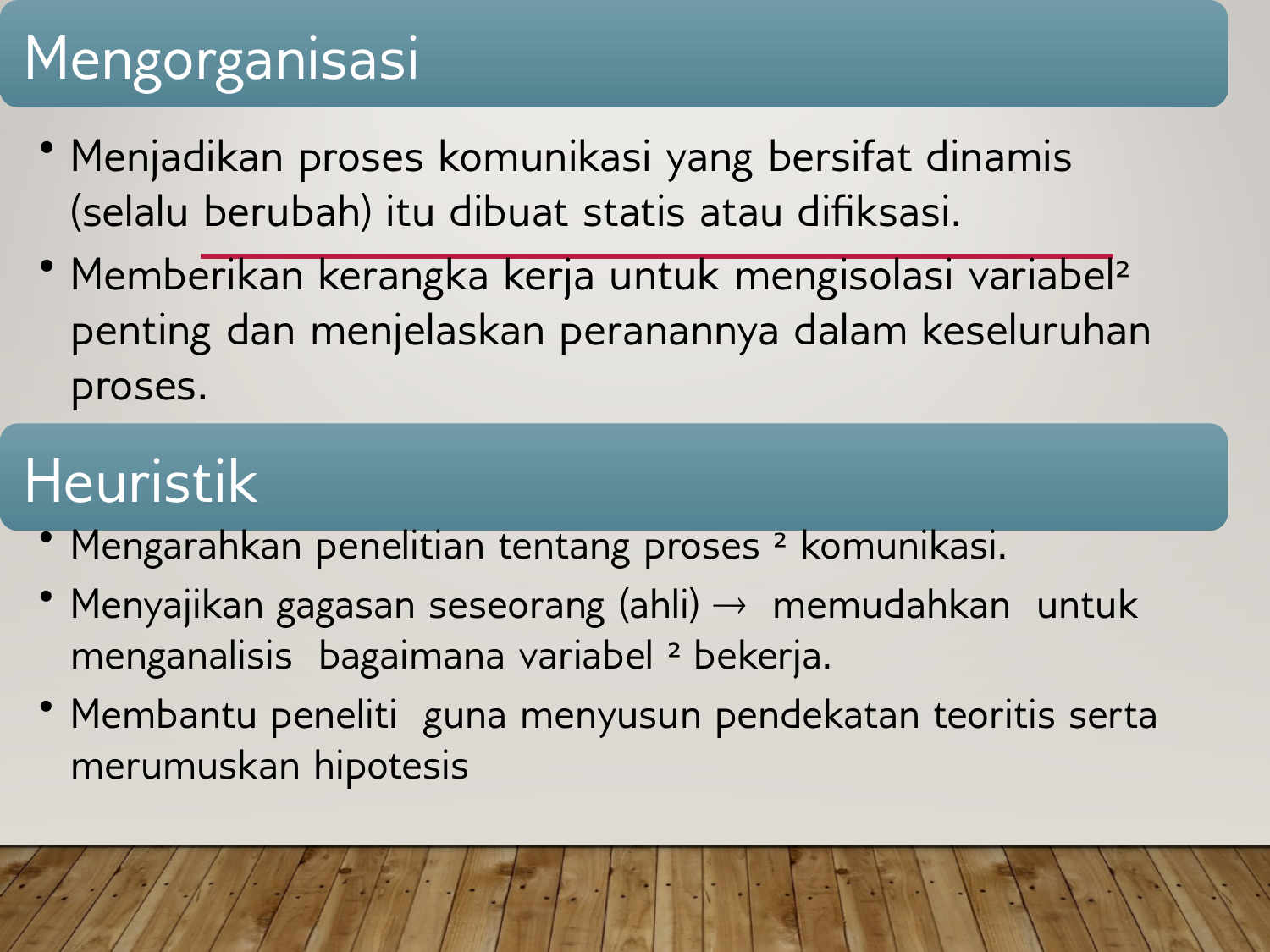

# Fungsi Model Komunikasi
Mengorganisasi
Menjadikan proses komunikasi yang bersifat dinamis (selalu berubah) itu dibuat statis atau difiksasi.
Memberikan kerangka kerja untuk mengisolasi variabel² penting dan menjelaskan peranannya dalam keseluruhan proses.
Heuristik
Mengarahkan penelitian tentang proses ² komunikasi.
Menyajikan gagasan seseorang (ahli) →  memudahkan  untuk menganalisis  bagaimana variabel ² bekerja.
Membantu peneliti  guna menyusun pendekatan teoritis serta merumuskan hipotesis